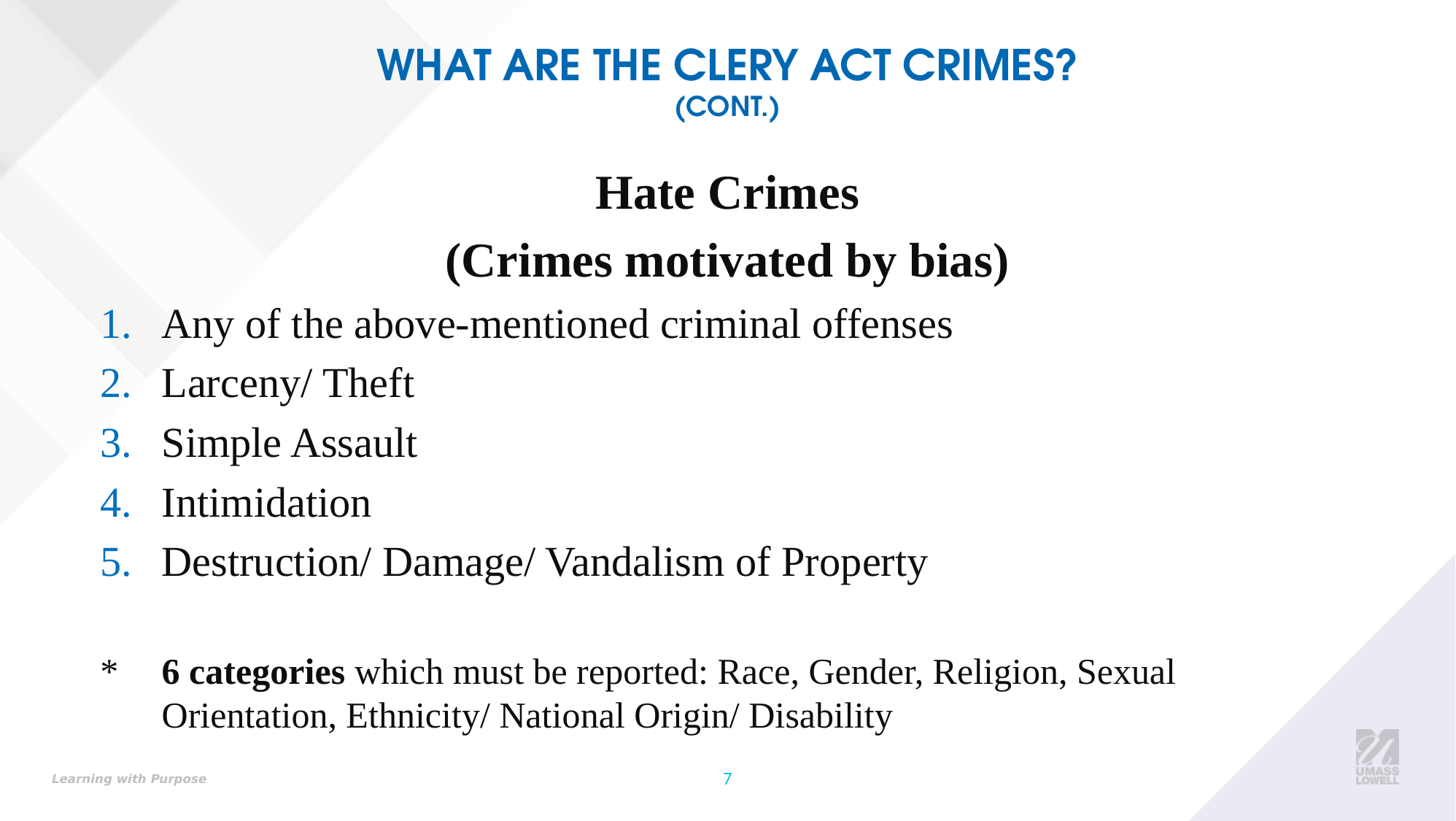

# What are the Clery Act Crimes? (cont.)
Hate Crimes
(Crimes motivated by bias)
Any of the above-mentioned criminal offenses
Larceny/ Theft
Simple Assault
Intimidation
Destruction/ Damage/ Vandalism of Property

*	6 categories which must be reported: Race, Gender, Religion, Sexual Orientation, Ethnicity/ National Origin/ Disability

7